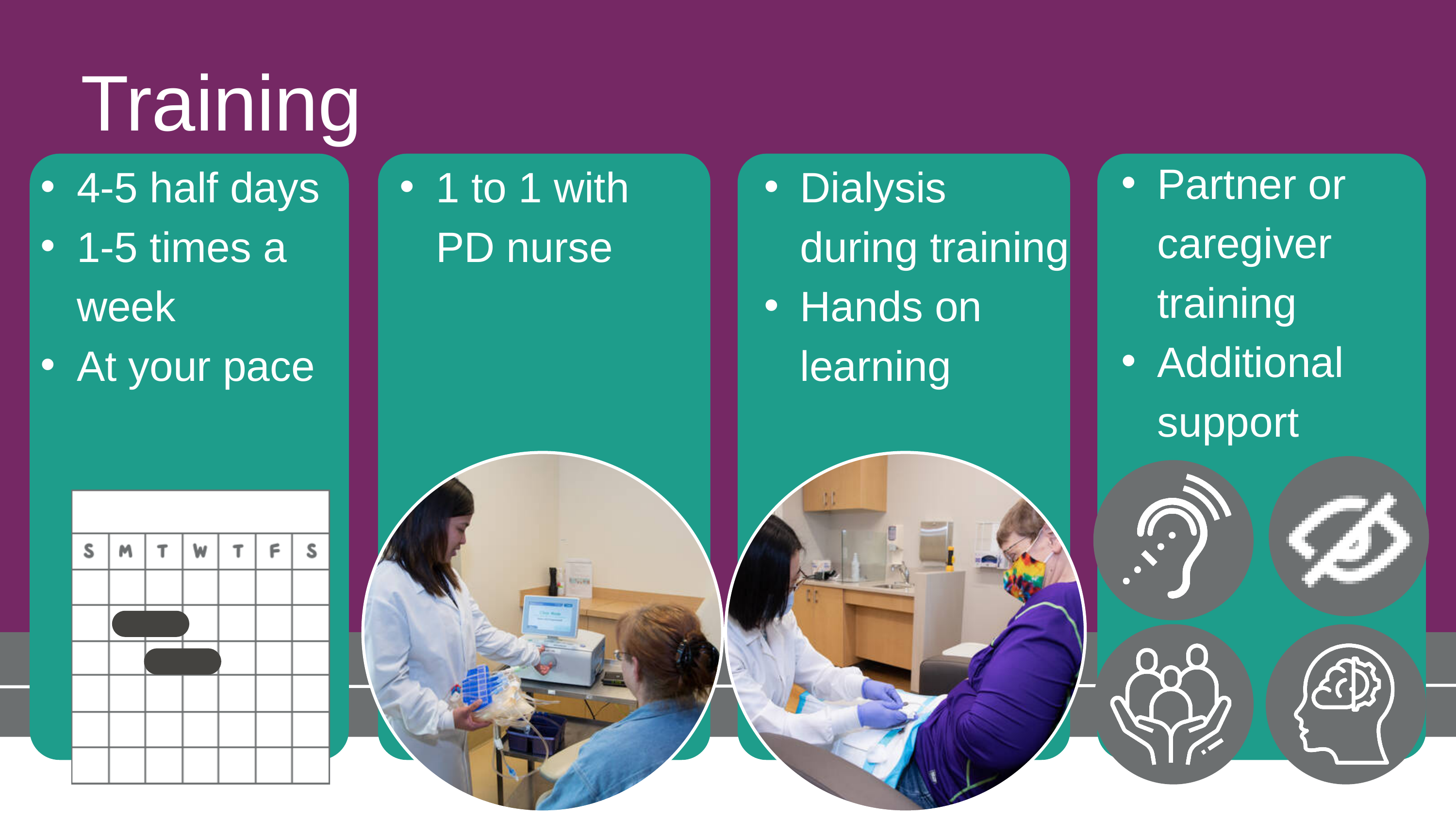

Training
Partner or caregiver training
Additional support
4-5 half days
1-5 times a week
At your pace
1 to 1 with PD nurse
Dialysis  during training
Hands on learning